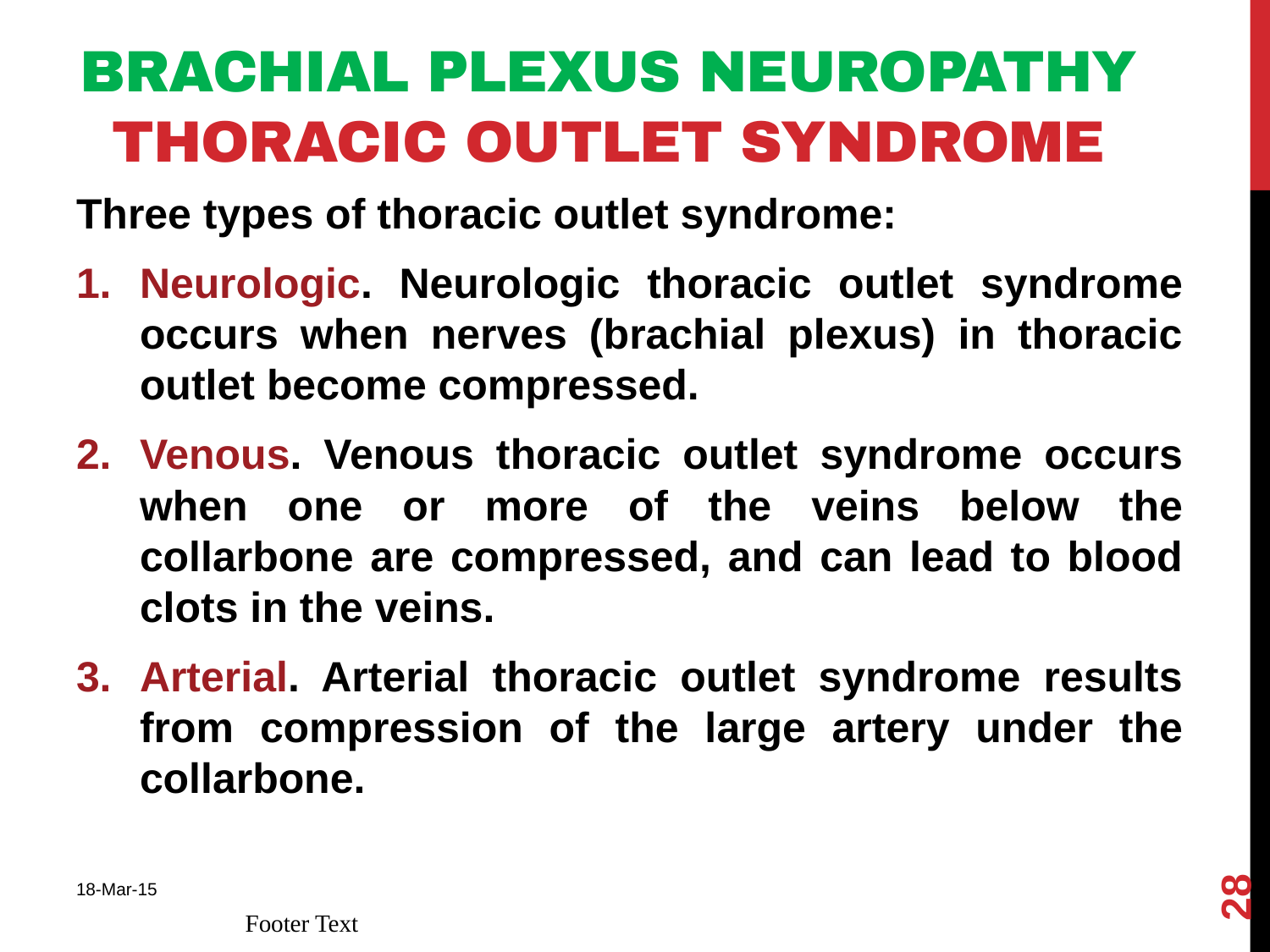

# BRACHIAL PLEXUS NEUROPATHY Thoracic outlet syndrome
Three types of thoracic outlet syndrome:
Neurologic. Neurologic thoracic outlet syndrome occurs when nerves (brachial plexus) in thoracic outlet become compressed.
Venous. Venous thoracic outlet syndrome occurs when one or more of the veins below the collarbone are compressed, and can lead to blood clots in the veins.
Arterial. Arterial thoracic outlet syndrome results from compression of the large artery under the collarbone.
28
18-Mar-15
Footer Text